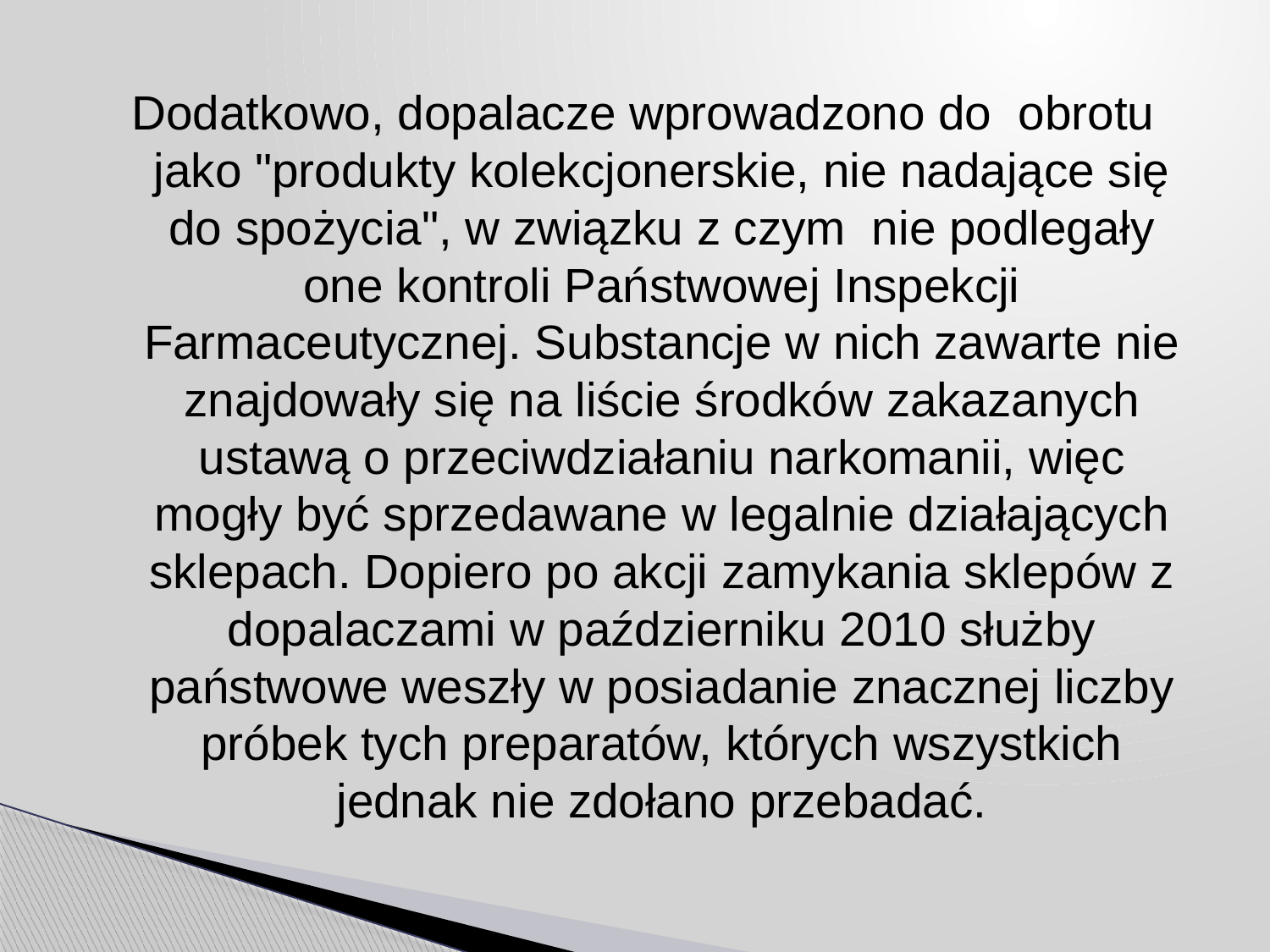

#
Dodatkowo, dopalacze wprowadzono do  obrotu jako "produkty kolekcjonerskie, nie nadające się do spożycia", w związku z czym  nie podlegały one kontroli Państwowej Inspekcji Farmaceutycznej. Substancje w nich zawarte nie znajdowały się na liście środków zakazanych ustawą o przeciwdziałaniu narkomanii, więc mogły być sprzedawane w legalnie działających sklepach. Dopiero po akcji zamykania sklepów z dopalaczami w październiku 2010 służby państwowe weszły w posiadanie znacznej liczby próbek tych preparatów, których wszystkich jednak nie zdołano przebadać.